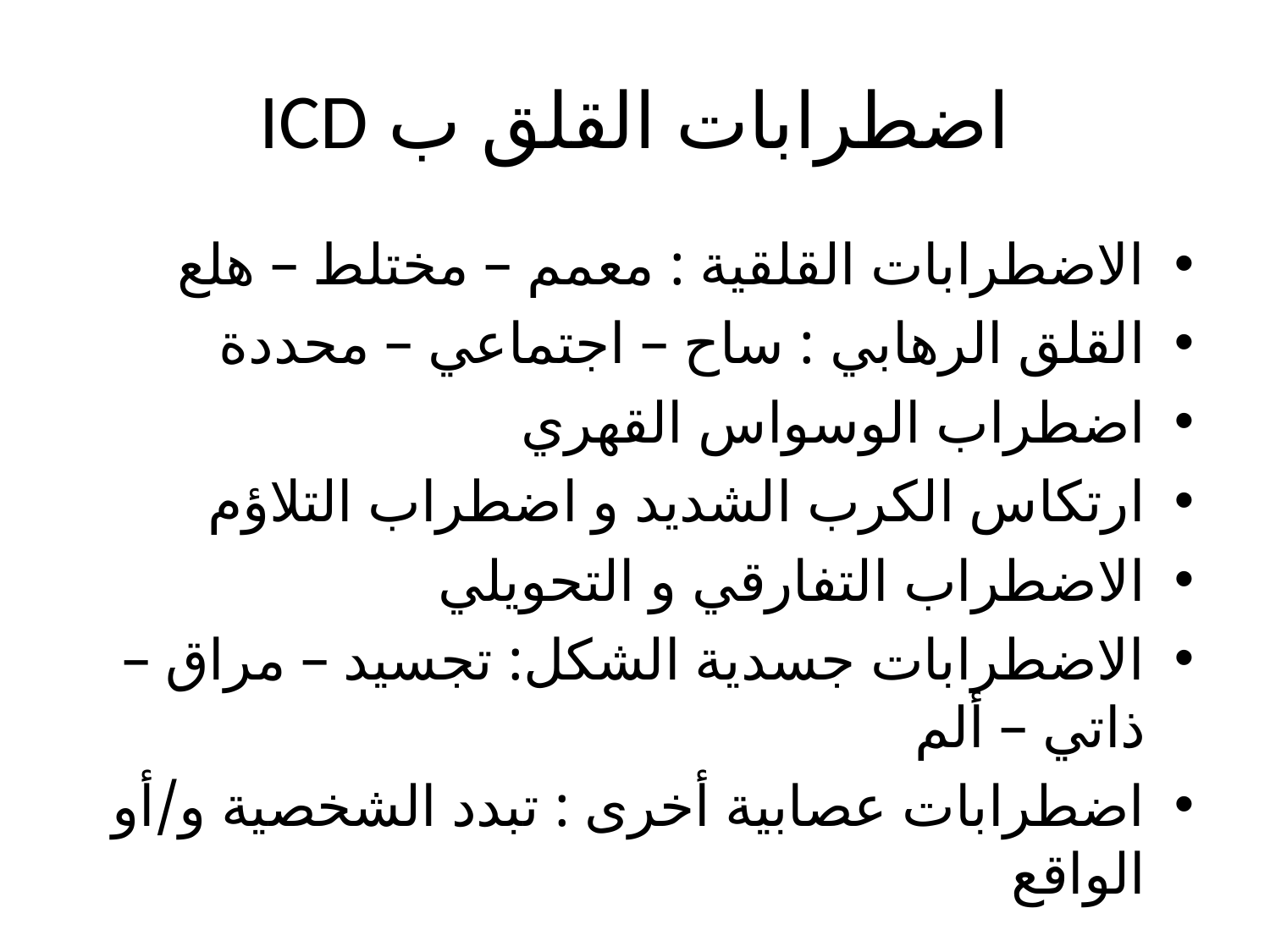

# اضطرابات القلق ب ICD
الاضطرابات القلقية : معمم – مختلط – هلع
القلق الرهابي : ساح – اجتماعي – محددة
اضطراب الوسواس القهري
ارتكاس الكرب الشديد و اضطراب التلاؤم
الاضطراب التفارقي و التحويلي
الاضطرابات جسدية الشكل: تجسيد – مراق – ذاتي – ألم
اضطرابات عصابية أخرى : تبدد الشخصية و/أو الواقع